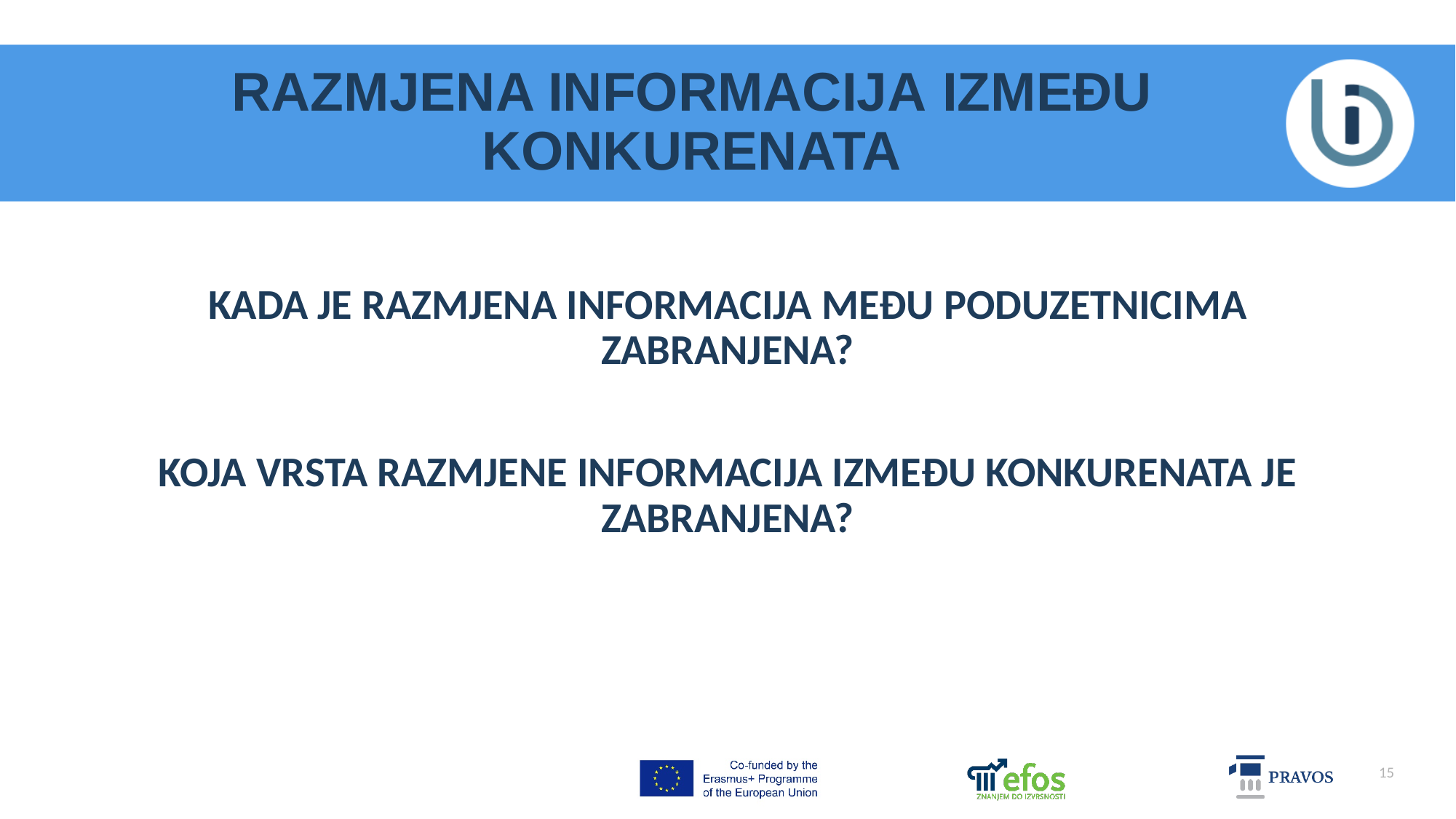

# RAZMJENA INFORMACIJA IZMEĐU KONKURENATA

KADA JE RAZMJENA INFORMACIJA MEĐU PODUZETNICIMA ZABRANJENA?

KOJA VRSTA RAZMJENE INFORMACIJA IZMEĐU KONKURENATA JE ZABRANJENA?
15